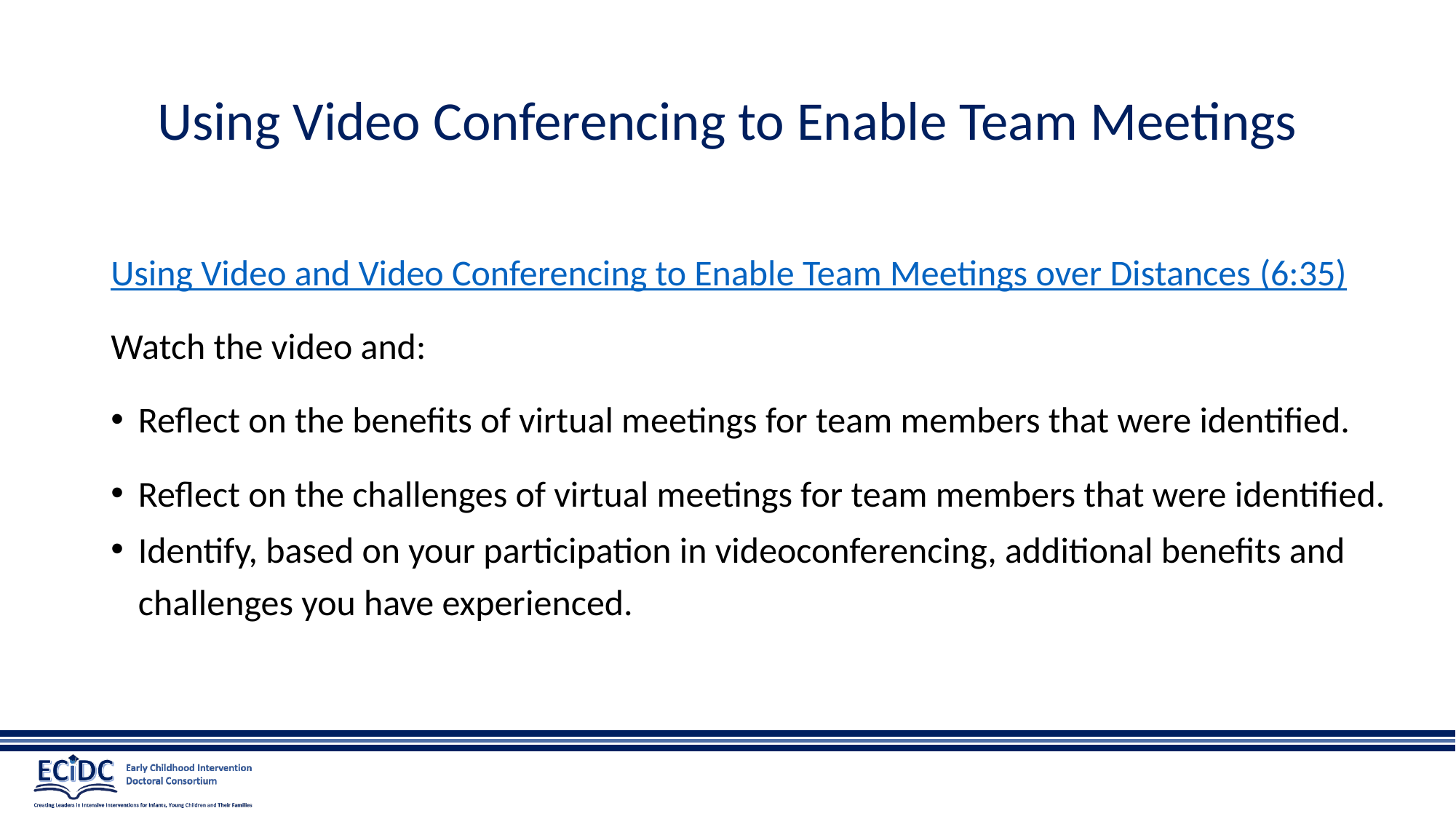

# Using Video Conferencing to Enable Team Meetings
Using Video and Video Conferencing to Enable Team Meetings over Distances (6:35)
Watch the video and:
Reflect on the benefits of virtual meetings for team members that were identified.
Reflect on the challenges of virtual meetings for team members that were identified.
Identify, based on your participation in videoconferencing, additional benefits and challenges you have experienced.